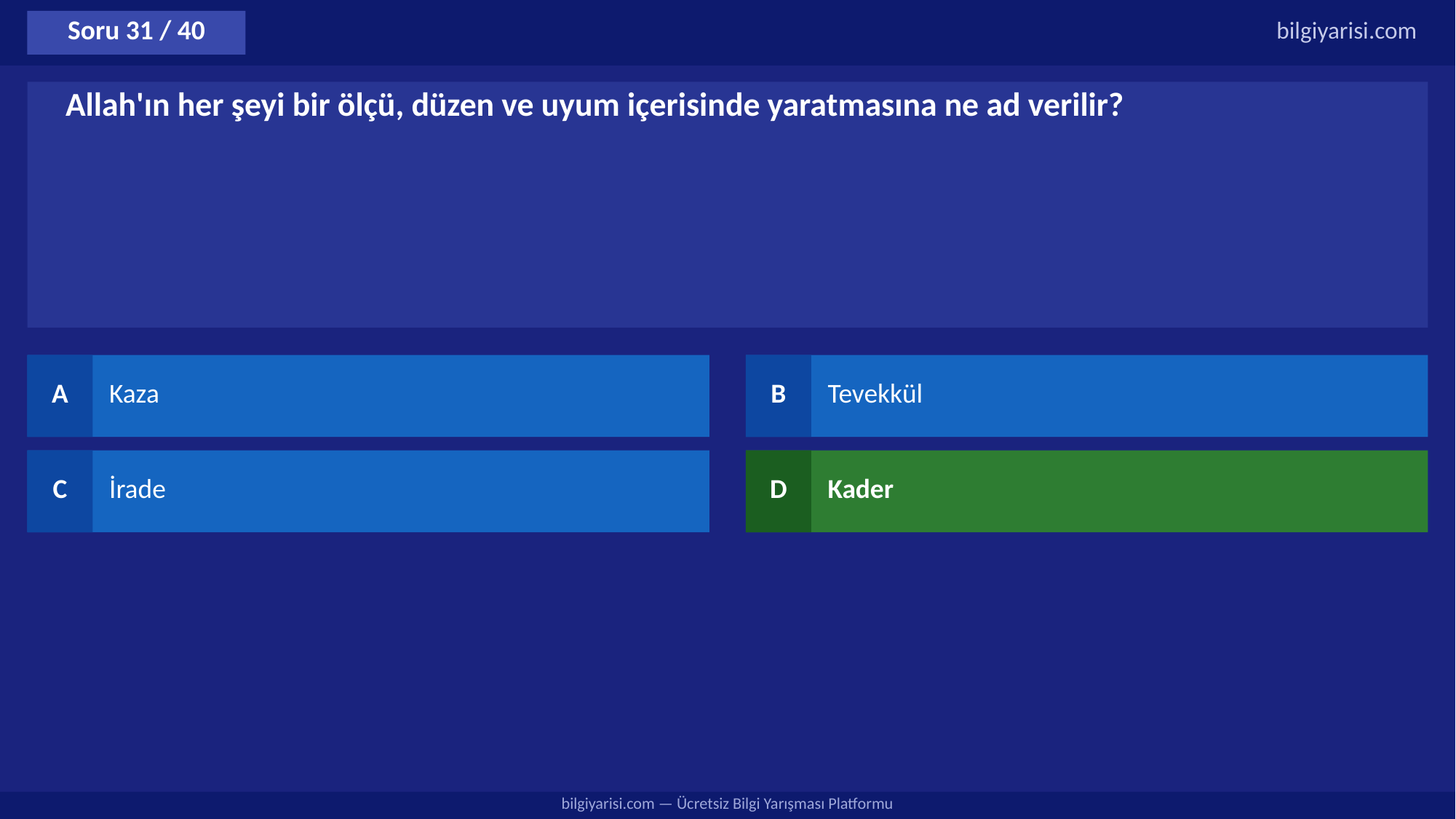

Soru 31 / 40
bilgiyarisi.com

Allah'ın her şeyi bir ölçü, düzen ve uyum içerisinde yaratmasına ne ad verilir?

A
Kaza

B
Tevekkül

C
İrade

D
Kader
bilgiyarisi.com — Ücretsiz Bilgi Yarışması Platformu